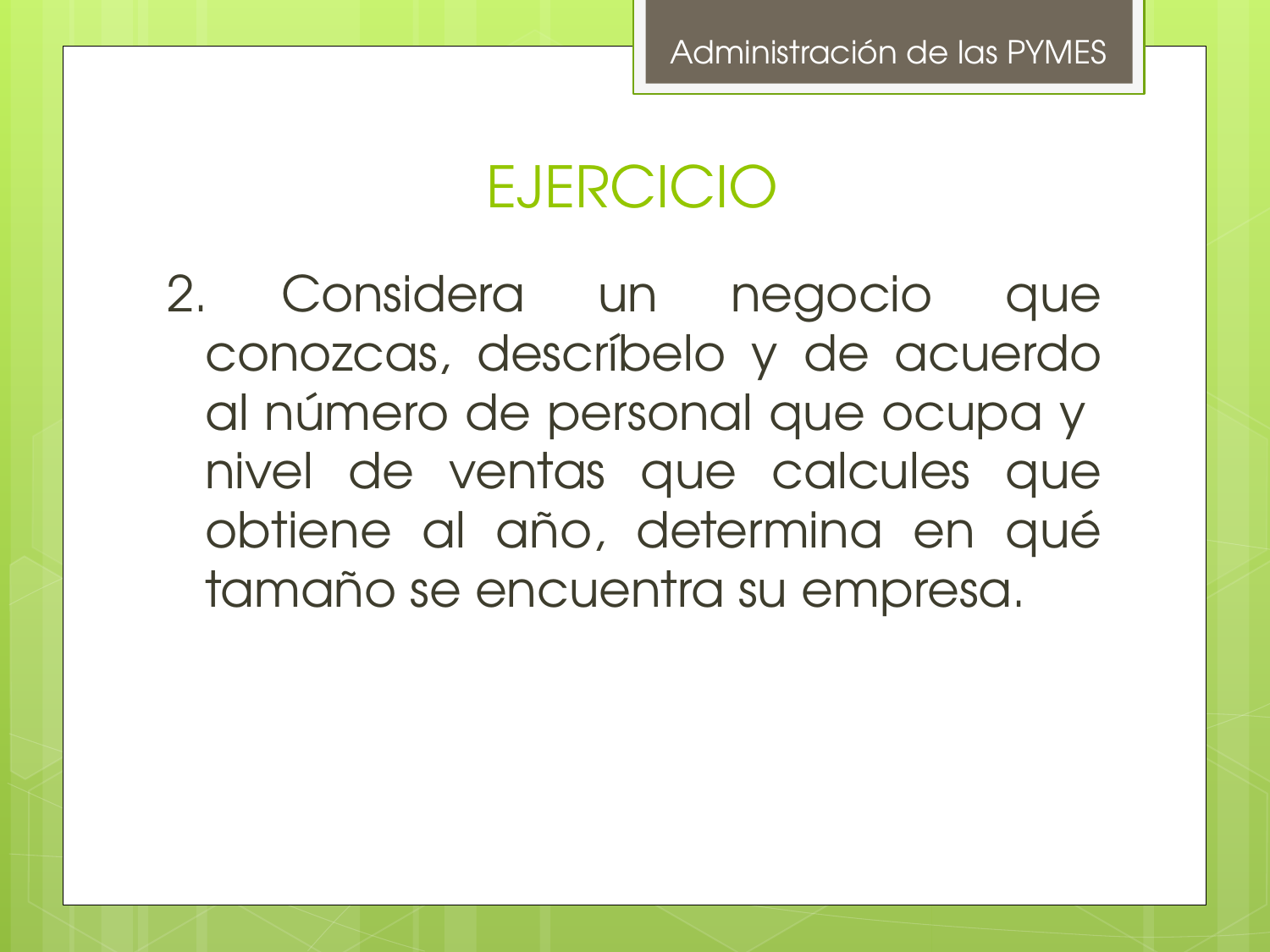

Administración de las PYMES
# EJERCICIO
2. Considera un negocio que conozcas, descríbelo y de acuerdo al número de personal que ocupa y  nivel de ventas que calcules que obtiene al año, determina en qué tamaño se encuentra su empresa.